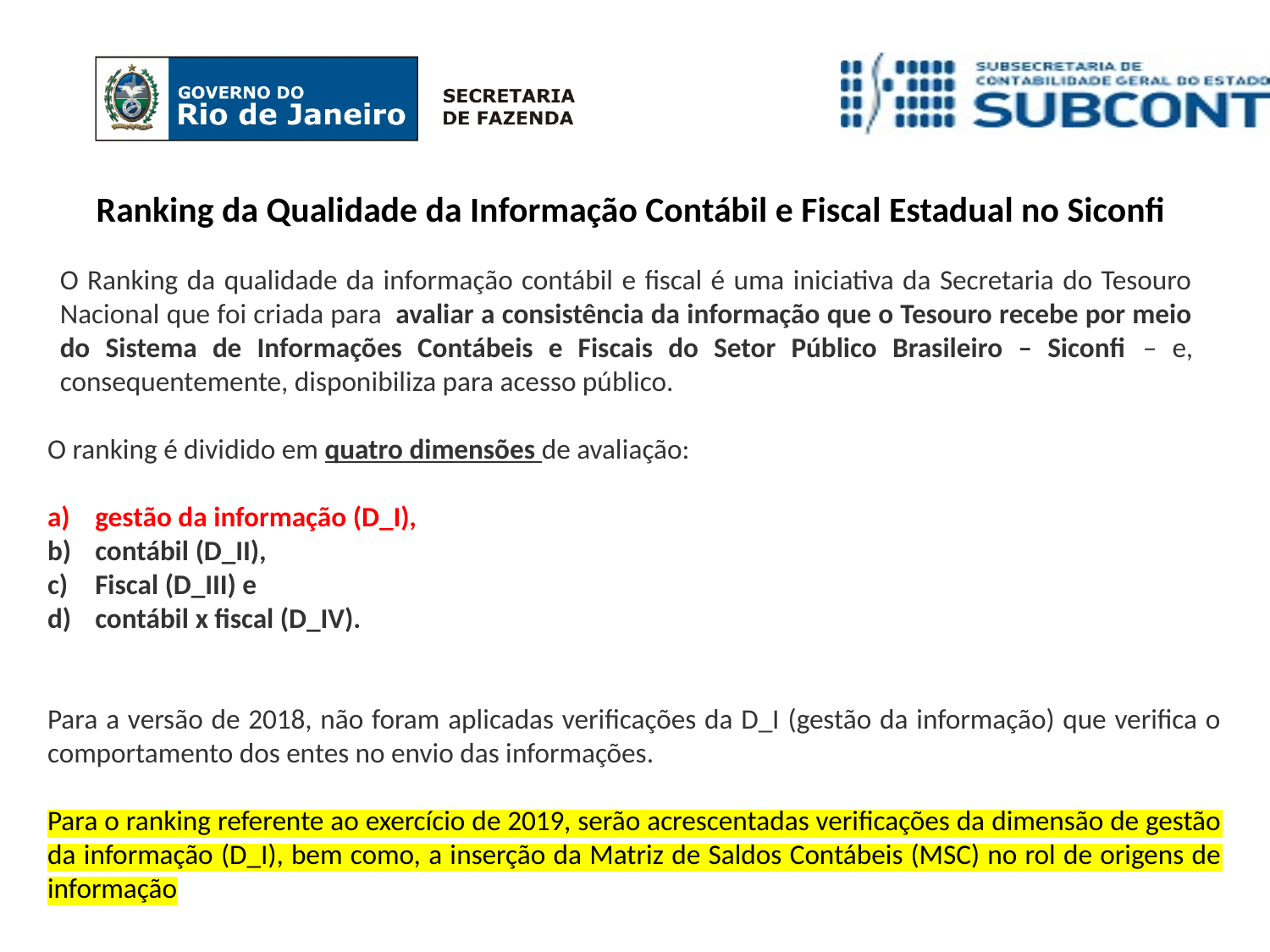

Ranking da Qualidade da Informação Contábil e Fiscal Estadual no Siconfi
O Ranking da qualidade da informação contábil e fiscal é uma iniciativa da Secretaria do Tesouro Nacional que foi criada para  avaliar a consistência da informação que o Tesouro recebe por meio do Sistema de Informações Contábeis e Fiscais do Setor Público Brasileiro – Siconfi – e, consequentemente, disponibiliza para acesso público.

O ranking é dividido em quatro dimensões de avaliação:

gestão da informação (D_I),
contábil (D_II),
Fiscal (D_III) e
contábil x fiscal (D_IV).

Para a versão de 2018, não foram aplicadas verificações da D_I (gestão da informação) que verifica o comportamento dos entes no envio das informações.

Para o ranking referente ao exercício de 2019, serão acrescentadas verificações da dimensão de gestão da informação (D_I), bem como, a inserção da Matriz de Saldos Contábeis (MSC) no rol de origens de informação